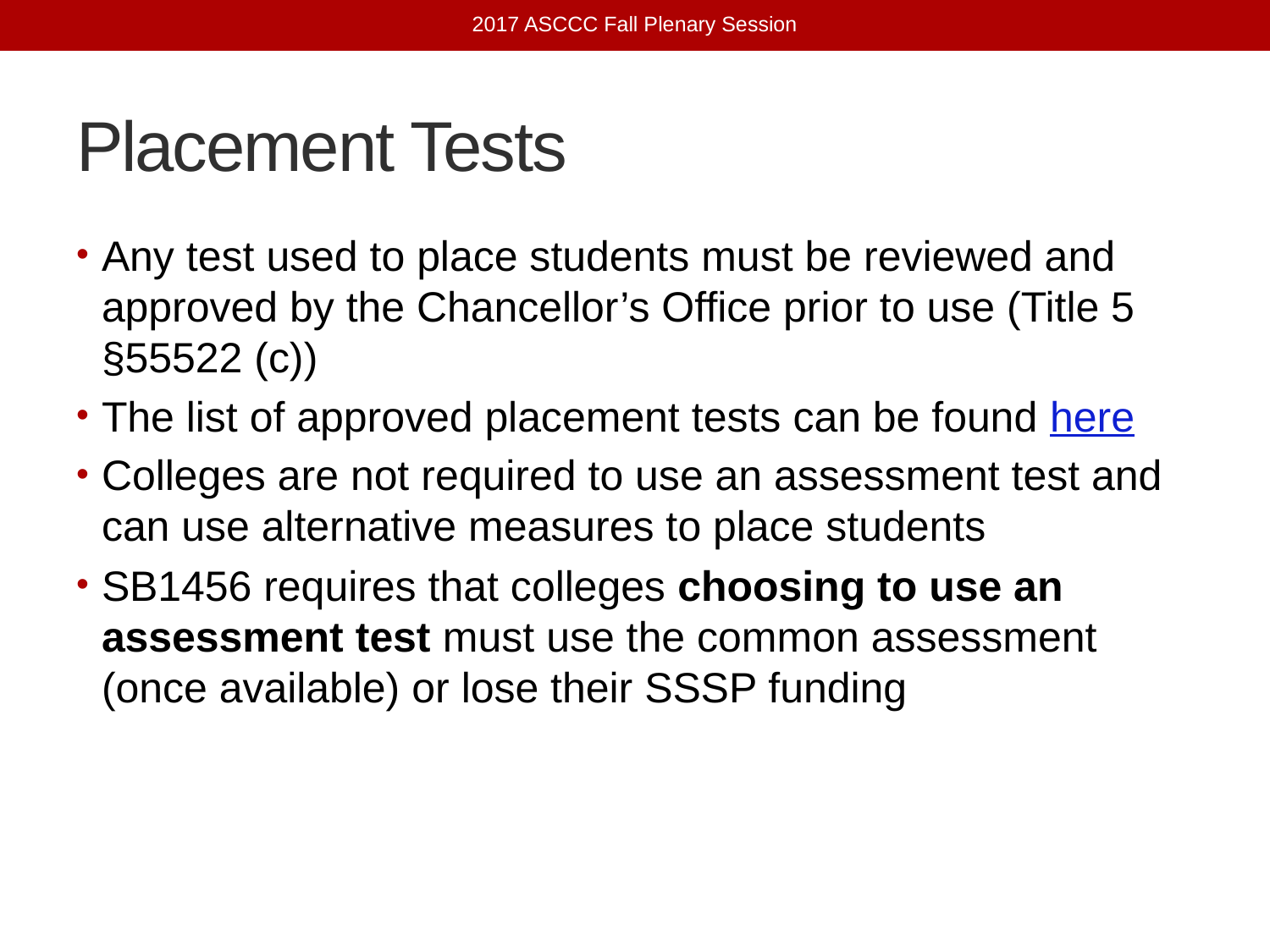

2017 ASCCC Fall Plenary Session
# Placement Tests
Any test used to place students must be reviewed and approved by the Chancellor’s Office prior to use (Title 5 §55522 (c))
The list of approved placement tests can be found here
Colleges are not required to use an assessment test and can use alternative measures to place students
SB1456 requires that colleges choosing to use an assessment test must use the common assessment (once available) or lose their SSSP funding